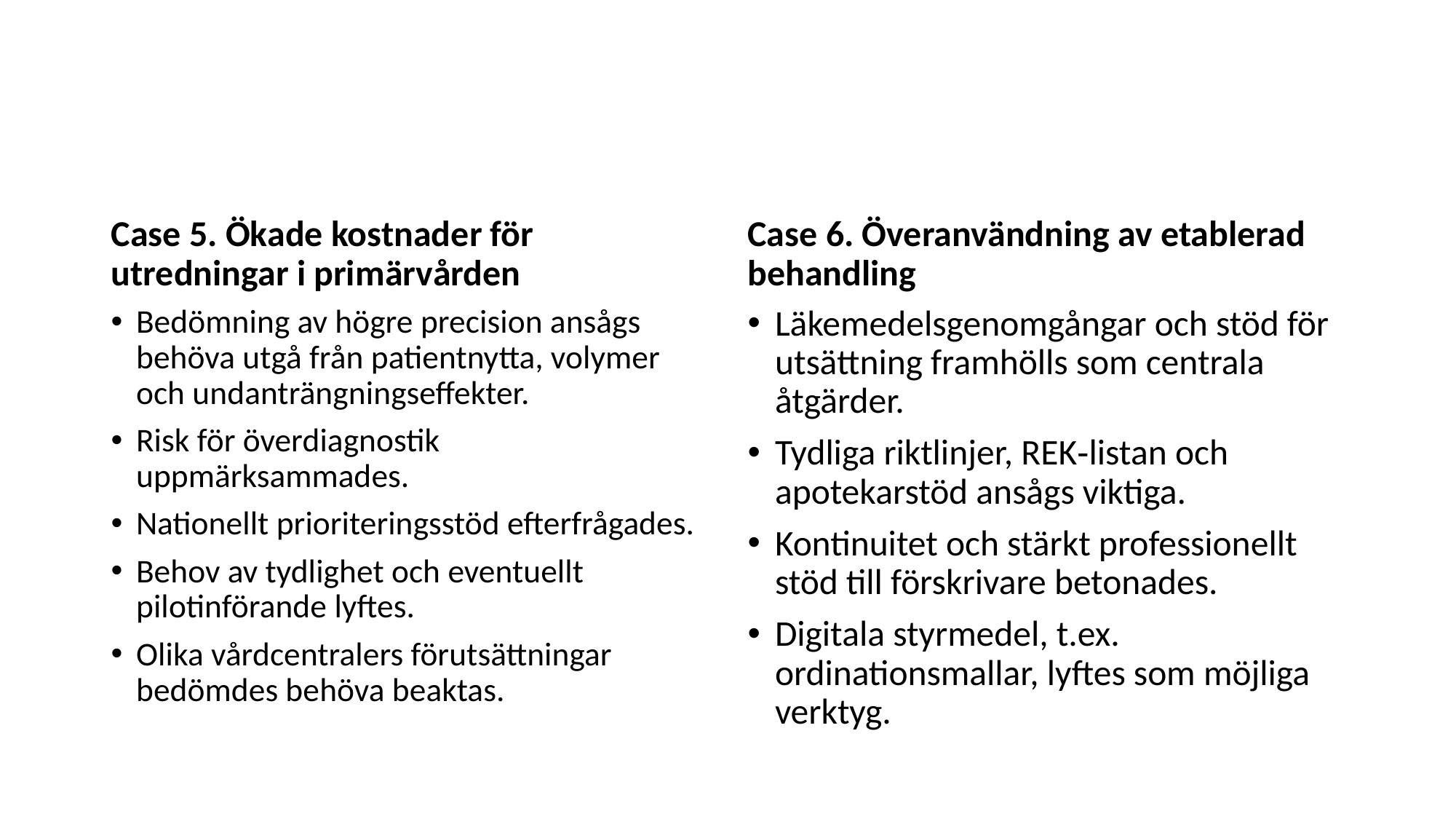

Case 5. Ökade kostnader för utredningar i primärvården
Case 6. Överanvändning av etablerad behandling
Bedömning av högre precision ansågs behöva utgå från patientnytta, volymer och undanträngningseffekter.
Risk för överdiagnostik uppmärksammades.
Nationellt prioriteringsstöd efterfrågades.
Behov av tydlighet och eventuellt pilotinförande lyftes.
Olika vårdcentralers förutsättningar bedömdes behöva beaktas.
Läkemedelsgenomgångar och stöd för utsättning framhölls som centrala åtgärder.
Tydliga riktlinjer, REK‑listan och apotekarstöd ansågs viktiga.
Kontinuitet och stärkt professionellt stöd till förskrivare betonades.
Digitala styrmedel, t.ex. ordinationsmallar, lyftes som möjliga verktyg.